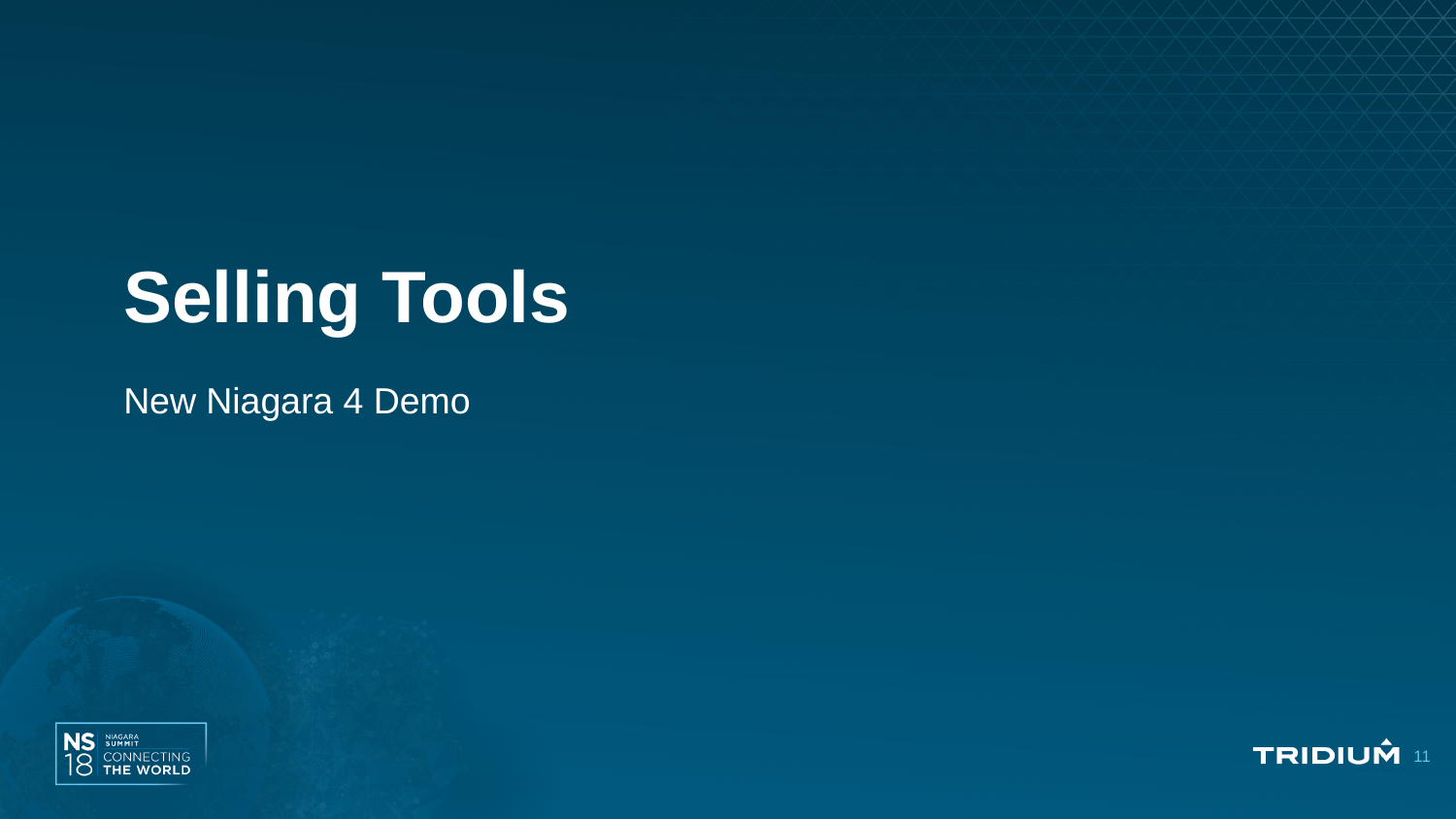

# Selling Tools
New Niagara 4 Demo